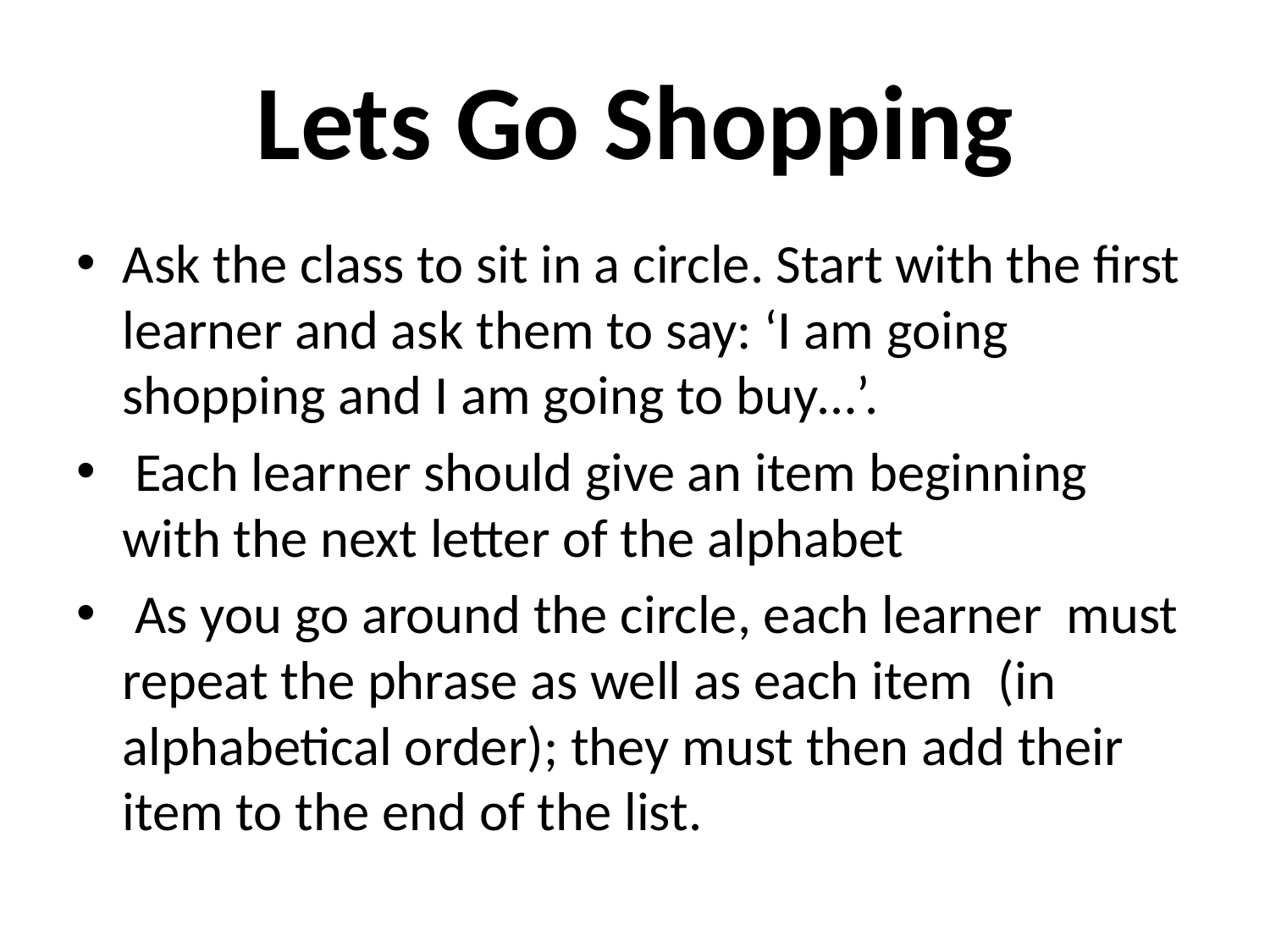

# Lets Go Shopping
Ask the class to sit in a circle. Start with the first learner and ask them to say: ‘I am going shopping and I am going to buy…’.
 Each learner should give an item beginning with the next letter of the alphabet
 As you go around the circle, each learner  must repeat the phrase as well as each item  (in alphabetical order); they must then add their item to the end of the list.